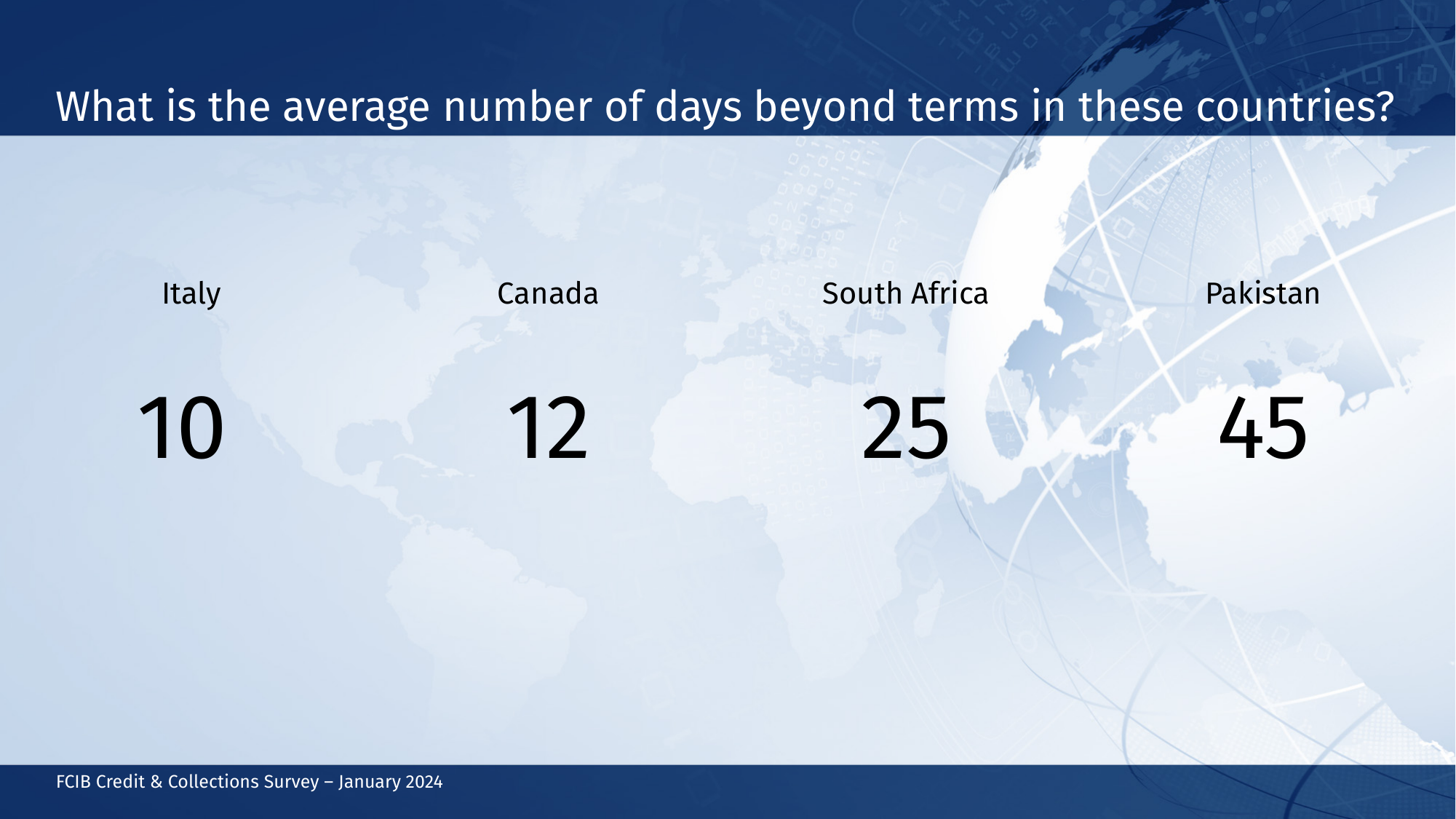

# What is the average number of days beyond terms in these countries?

Italy

10

Canada

12

South Africa

25

Pakistan

45

FCIB Credit & Collections Survey – January 2024